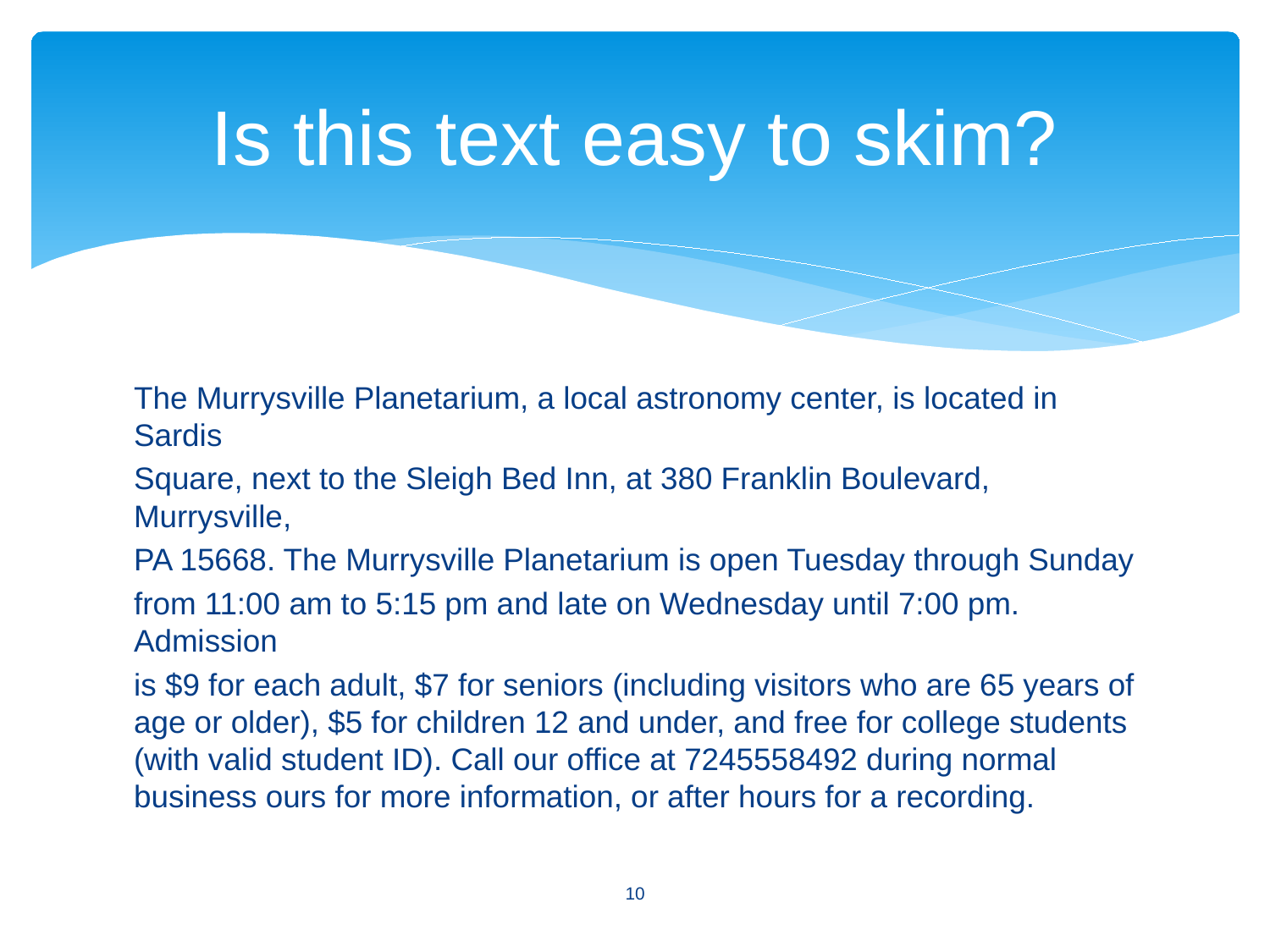

# Is this text easy to skim?
The Murrysville Planetarium, a local astronomy center, is located in Sardis
Square, next to the Sleigh Bed Inn, at 380 Franklin Boulevard, Murrysville,
PA 15668. The Murrysville Planetarium is open Tuesday through Sunday
from 11:00 am to 5:15 pm and late on Wednesday until 7:00 pm. Admission
is $9 for each adult, $7 for seniors (including visitors who are 65 years of age or older), $5 for children 12 and under, and free for college students (with valid student ID). Call our office at 7245558492 during normal business ours for more information, or after hours for a recording.

10